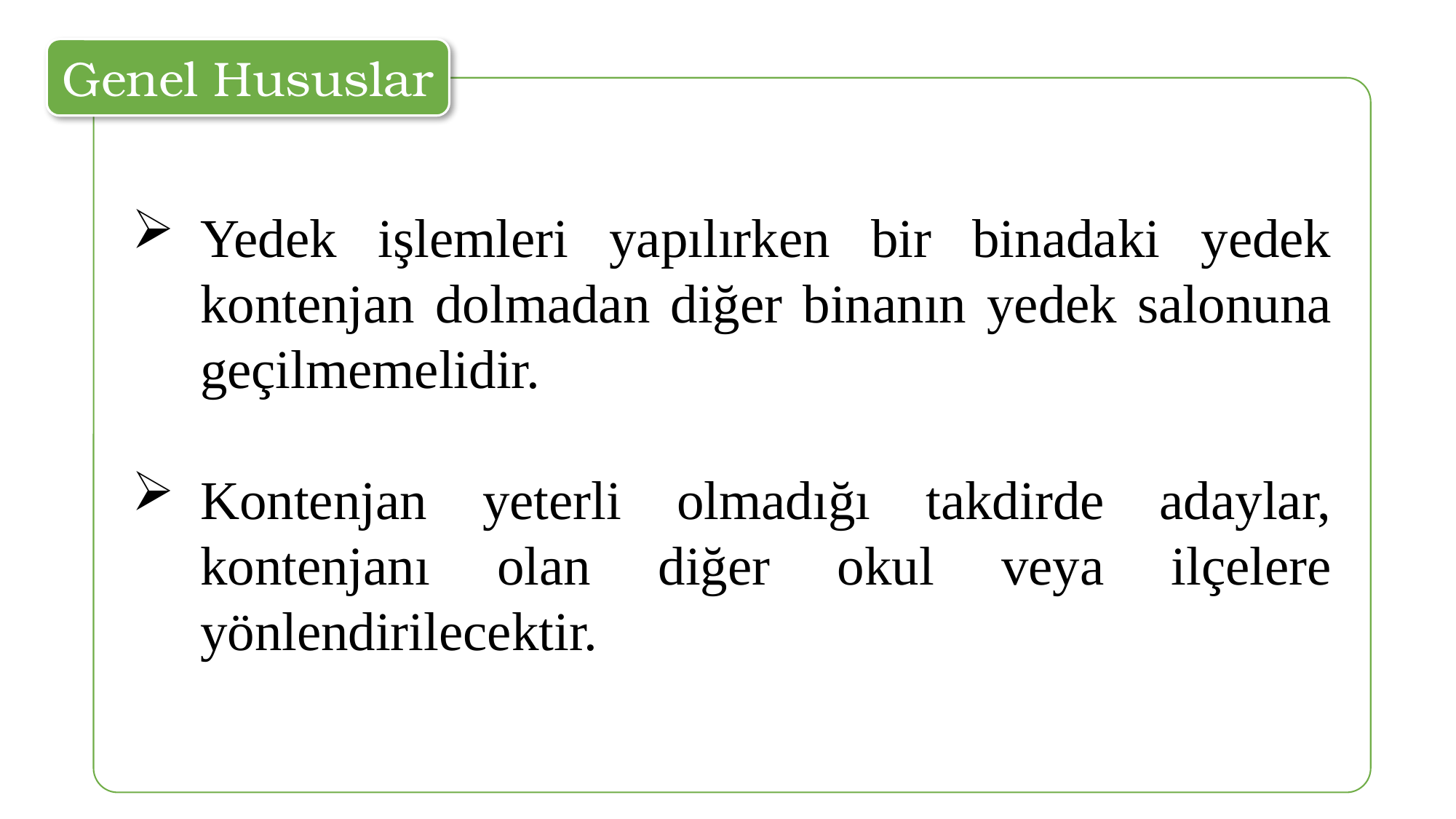

Genel Hususlar

Yedek işlemleri yapılırken bir binadaki yedek kontenjan dolmadan diğer binanın yedek salonuna geçilmemelidir.

Kontenjan yeterli olmadığı takdirde adaylar, kontenjanı olan diğer okul veya ilçelere yönlendirilecektir.